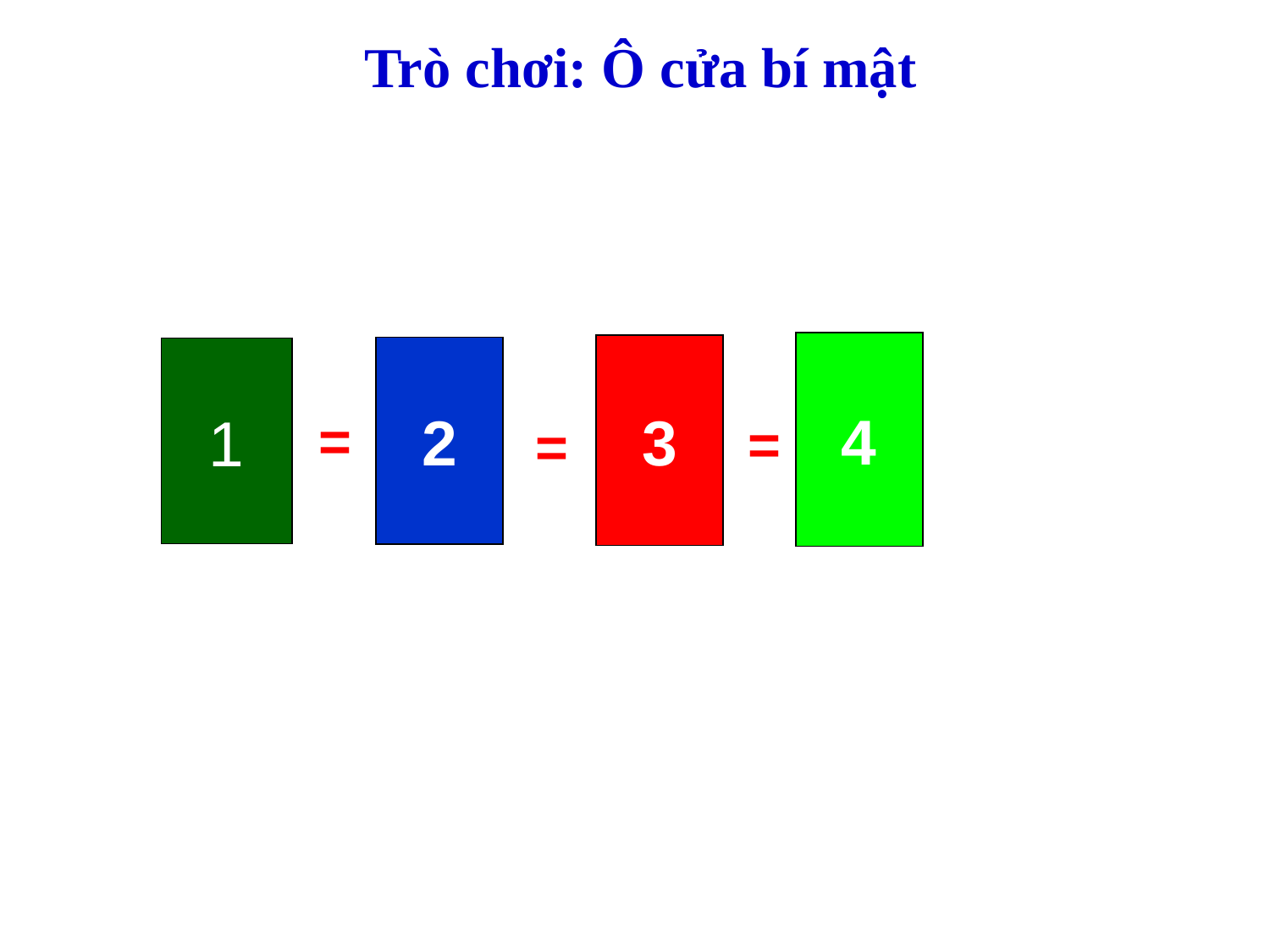

Trò chơi: Ô cửa bí mật
4
3
2
1
27
3
?
9

54

72
=
=
=

?

?
36
4

12